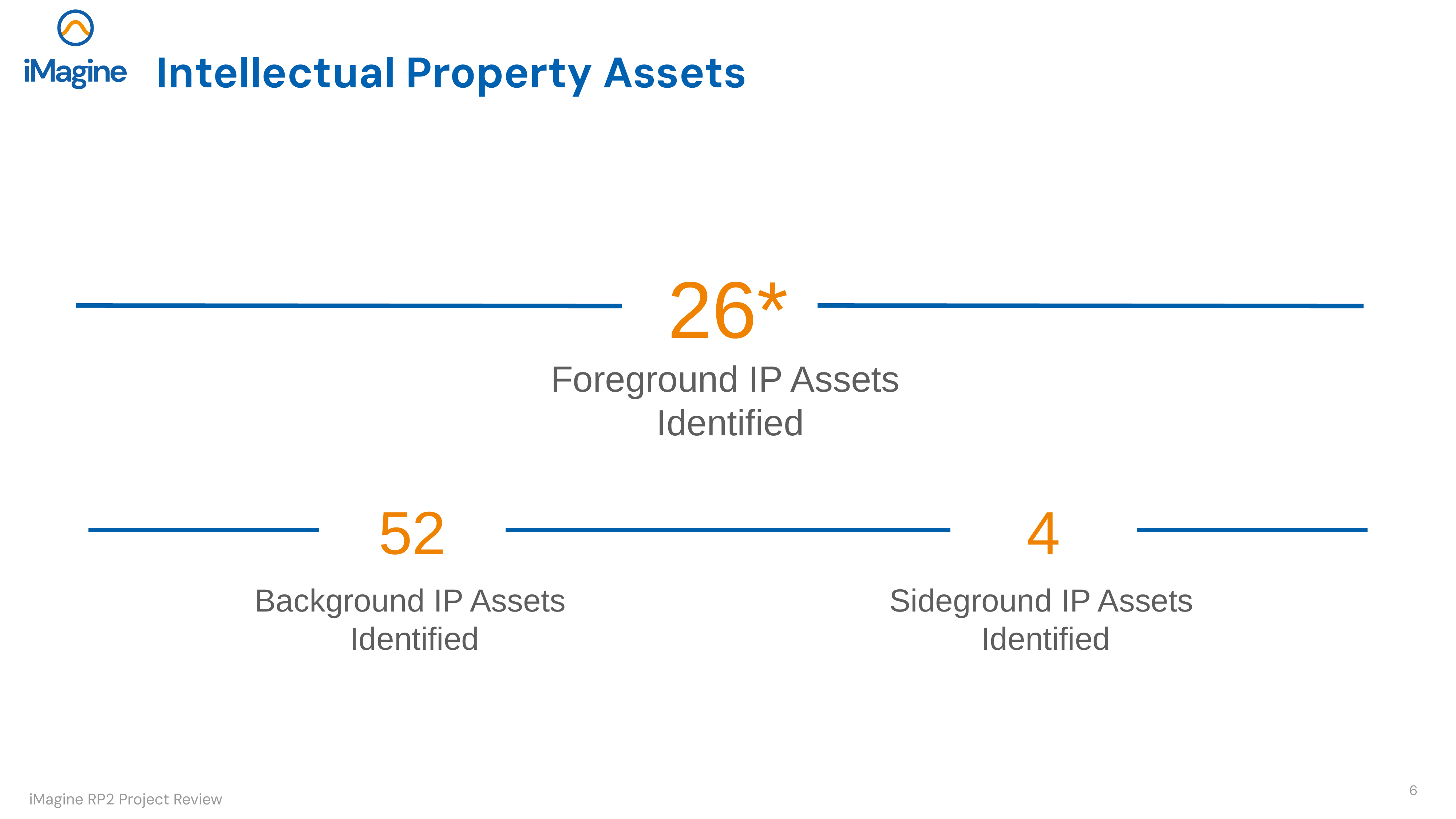

# Intellectual Property Assets
26*
Foreground IP Assets
Identified
52
4
Background IP Assets
Identified
Sideground IP Assets
Identified
6